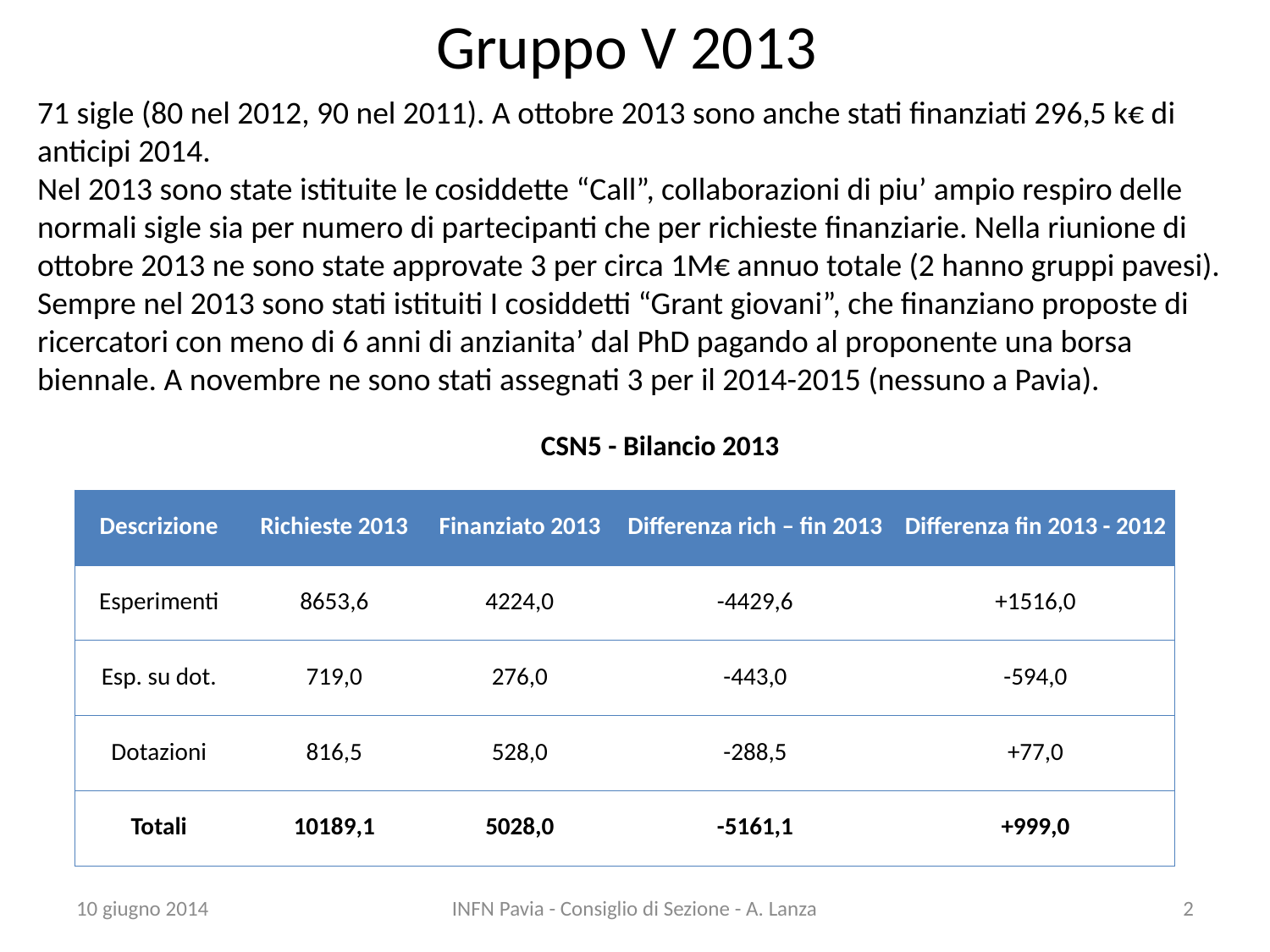

# Gruppo V 2013
71 sigle (80 nel 2012, 90 nel 2011). A ottobre 2013 sono anche stati finanziati 296,5 k€ di anticipi 2014.
Nel 2013 sono state istituite le cosiddette “Call”, collaborazioni di piu’ ampio respiro delle normali sigle sia per numero di partecipanti che per richieste finanziarie. Nella riunione di ottobre 2013 ne sono state approvate 3 per circa 1M€ annuo totale (2 hanno gruppi pavesi).
Sempre nel 2013 sono stati istituiti I cosiddetti “Grant giovani”, che finanziano proposte di ricercatori con meno di 6 anni di anzianita’ dal PhD pagando al proponente una borsa biennale. A novembre ne sono stati assegnati 3 per il 2014-2015 (nessuno a Pavia).

| CSN5 - Bilancio 2013 |  |  |  |  |
| --- | --- | --- | --- | --- |
| Descrizione | Richieste 2013 | Finanziato 2013 | Differenza rich – fin 2013 | Differenza fin 2013 - 2012 |
| Esperimenti | 8653,6 | 4224,0 | -4429,6 | +1516,0 |
| Esp. su dot. | 719,0 | 276,0 | -443,0 | -594,0 |
| Dotazioni | 816,5 | 528,0 | -288,5 | +77,0 |
| Totali | 10189,1 | 5028,0 | -5161,1 | +999,0 |
10 giugno 2014
INFN Pavia - Consiglio di Sezione - A. Lanza
2